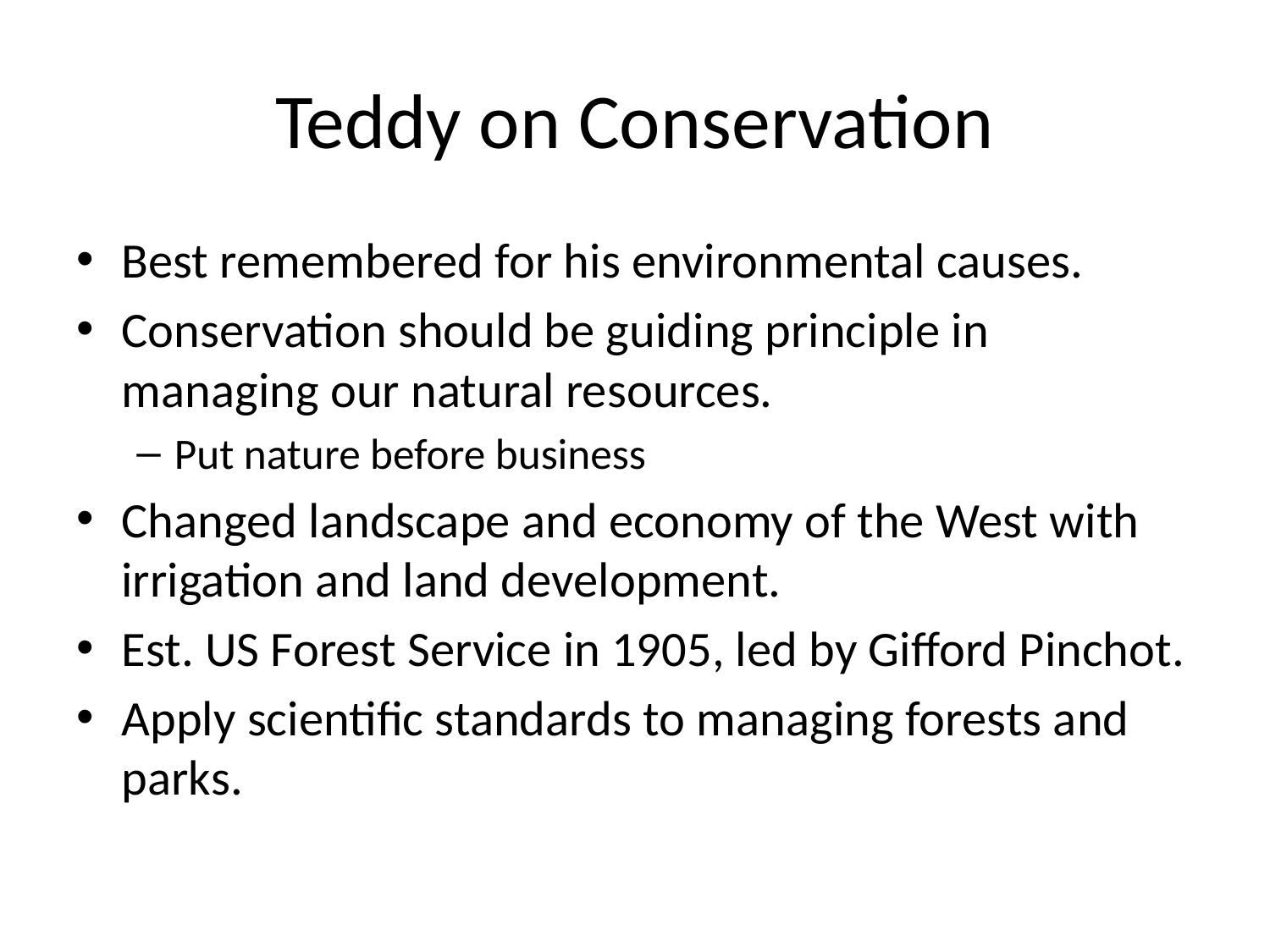

# Teddy on Conservation
Best remembered for his environmental causes.
Conservation should be guiding principle in managing our natural resources.
Put nature before business
Changed landscape and economy of the West with irrigation and land development.
Est. US Forest Service in 1905, led by Gifford Pinchot.
Apply scientific standards to managing forests and parks.